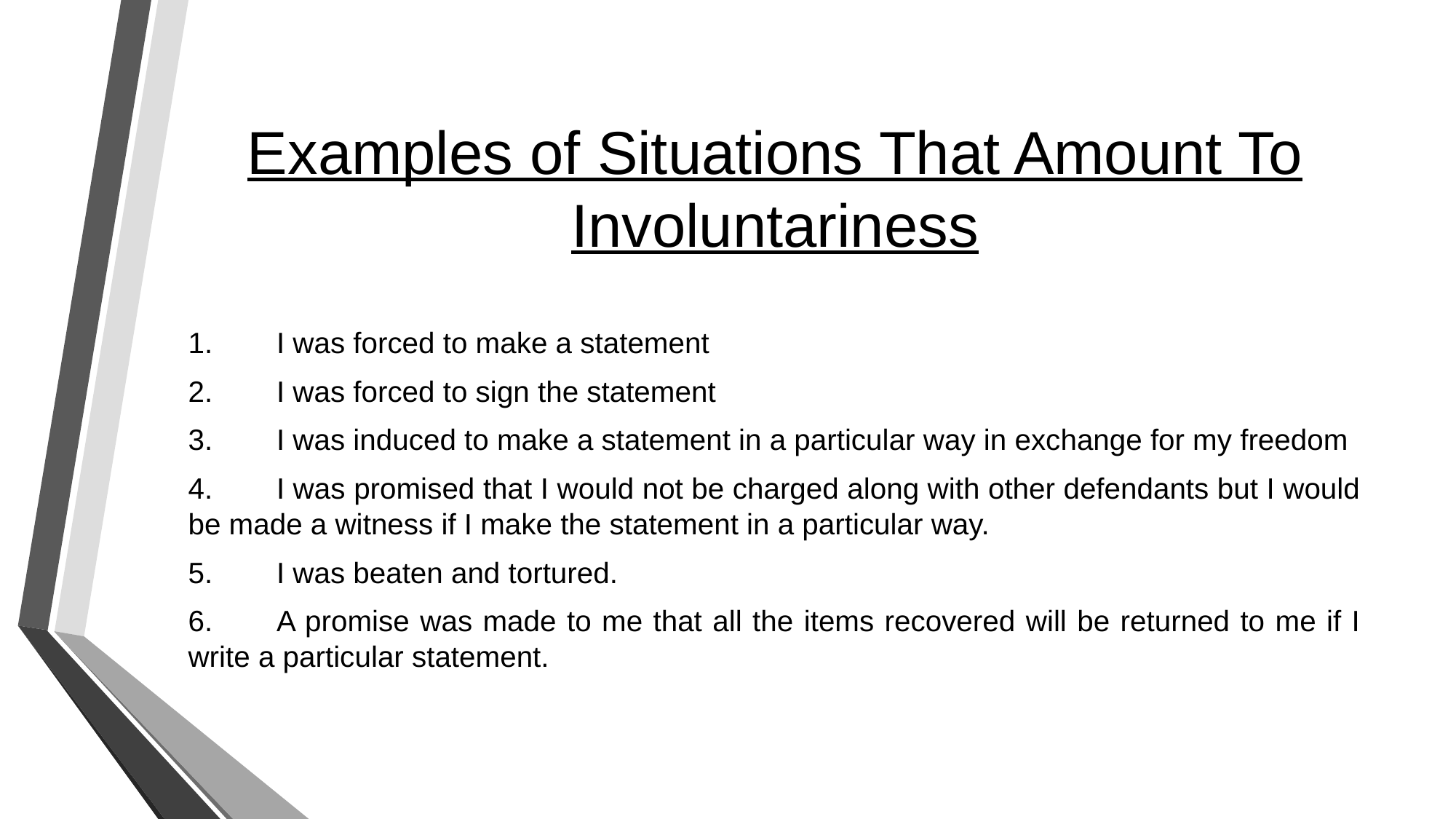

# Examples of Situations That Amount To Involuntariness
1.	I was forced to make a statement
2.	I was forced to sign the statement
3.	I was induced to make a statement in a particular way in exchange for my freedom
4.	I was promised that I would not be charged along with other defendants but I would be made a witness if I make the statement in a particular way.
5.	I was beaten and tortured.
6.	A promise was made to me that all the items recovered will be returned to me if I write a particular statement.